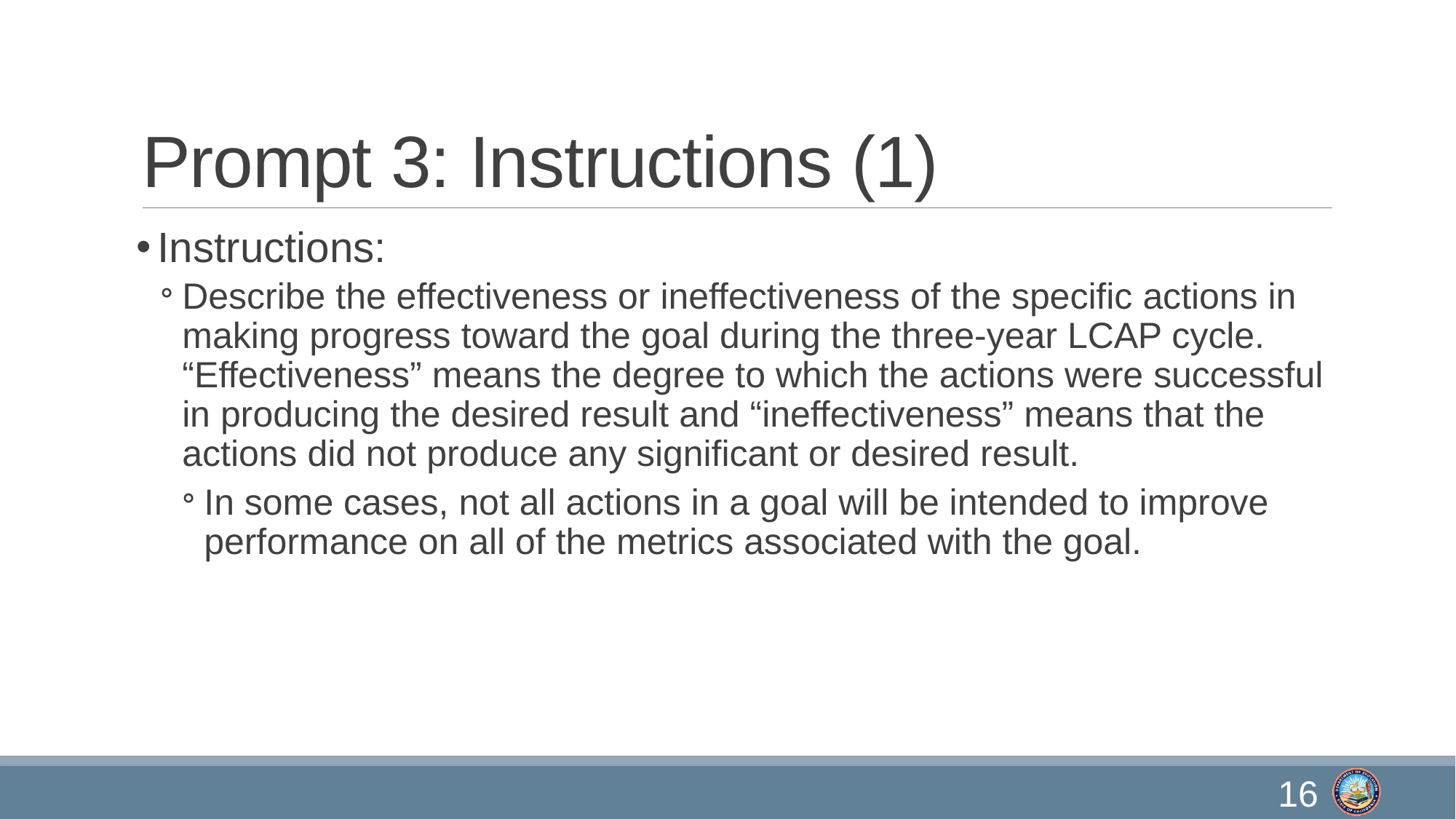

# Prompt 3: Instructions (1)
Instructions:
Describe the effectiveness or ineffectiveness of the specific actions in making progress toward the goal during the three-year LCAP cycle. “Effectiveness” means the degree to which the actions were successful in producing the desired result and “ineffectiveness” means that the actions did not produce any significant or desired result. ​
In some cases, not all actions in a goal will be intended to improve performance on all of the metrics associated with the goal.
16